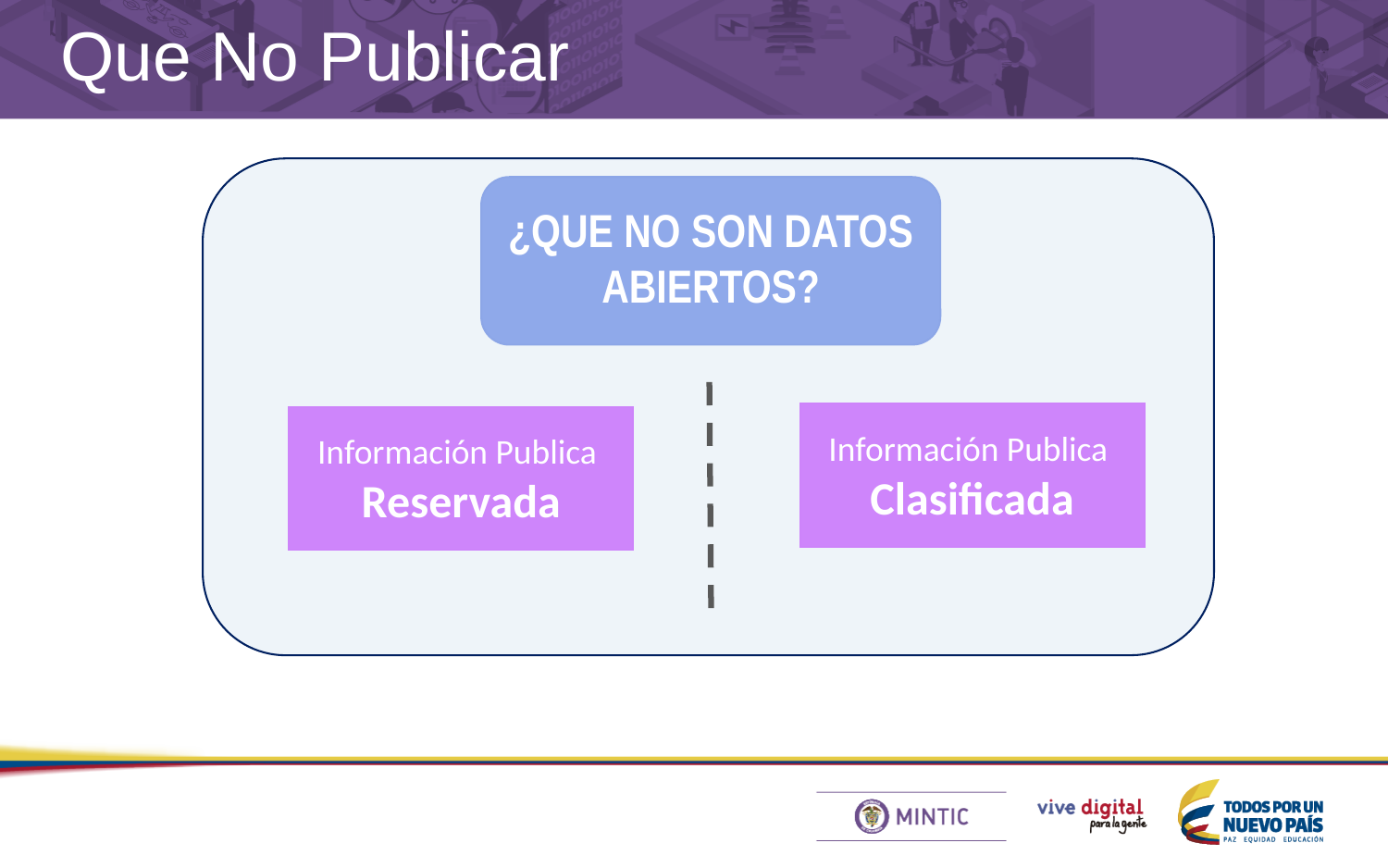

Que No Publicar

¿QUE NO SON DATOS ABIERTOS?
Información Publica
Clasificada
Información Publica
Reservada